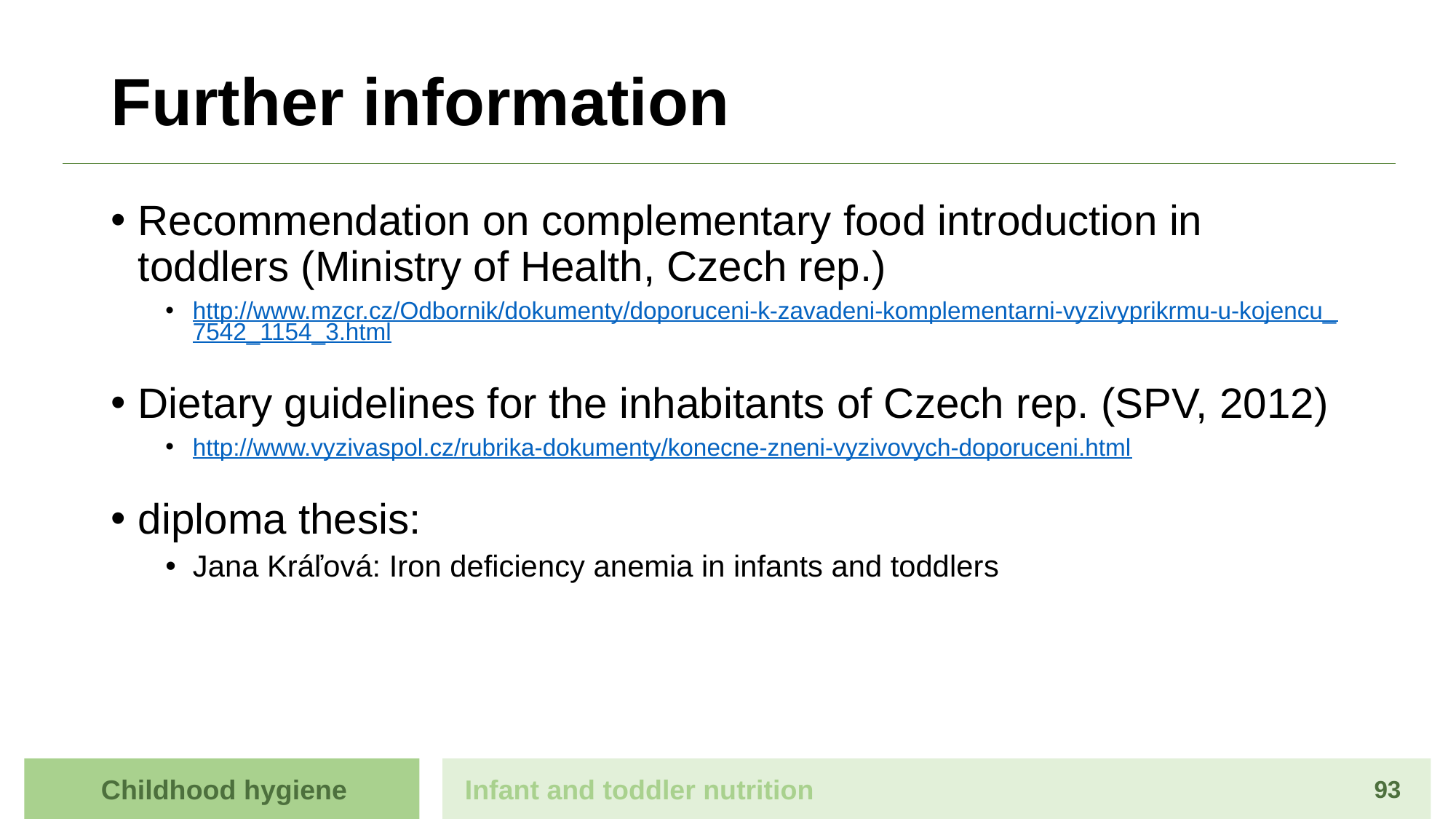

# Further information
Recommendation on complementary food introduction in toddlers (Ministry of Health, Czech rep.)
http://www.mzcr.cz/Odbornik/dokumenty/doporuceni-k-zavadeni-komplementarni-vyzivyprikrmu-u-kojencu_7542_1154_3.html
Dietary guidelines for the inhabitants of Czech rep. (SPV, 2012)
http://www.vyzivaspol.cz/rubrika-dokumenty/konecne-zneni-vyzivovych-doporuceni.html
diploma thesis:
Jana Kráľová: Iron deficiency anemia in infants and toddlers

Childhood hygiene
Infant and toddler nutrition
93